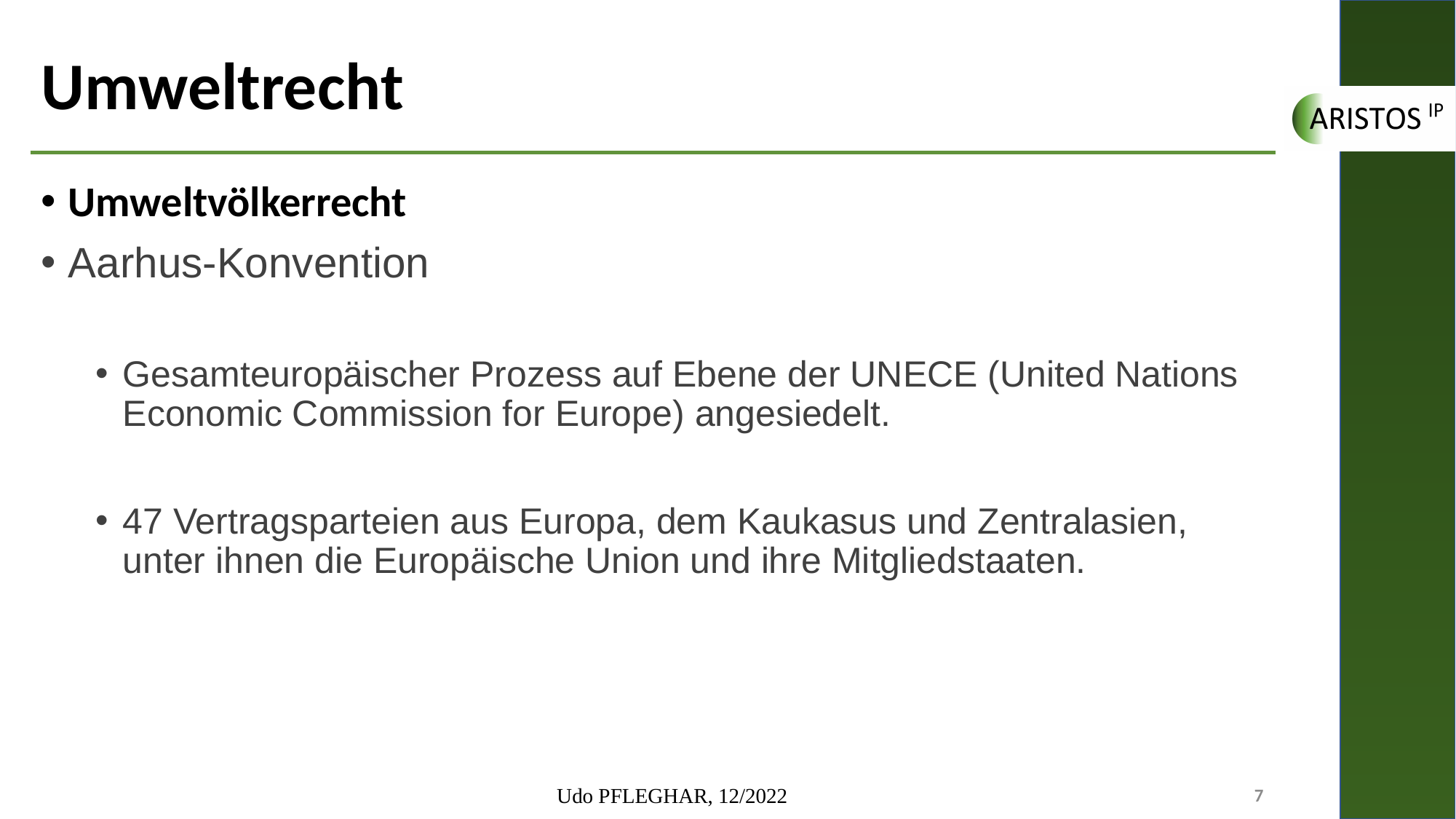

# Umweltrecht
Umweltvölkerrecht
Aarhus-Konvention

Gesamteuropäischer Prozess auf Ebene der UNECE (United Nations Economic Commission for Europe) angesiedelt.

47 Vertragsparteien aus Europa, dem Kaukasus und Zentralasien, unter ihnen die Europäische Union und ihre Mitgliedstaaten.

Udo PFLEGHAR, 12/2022
7